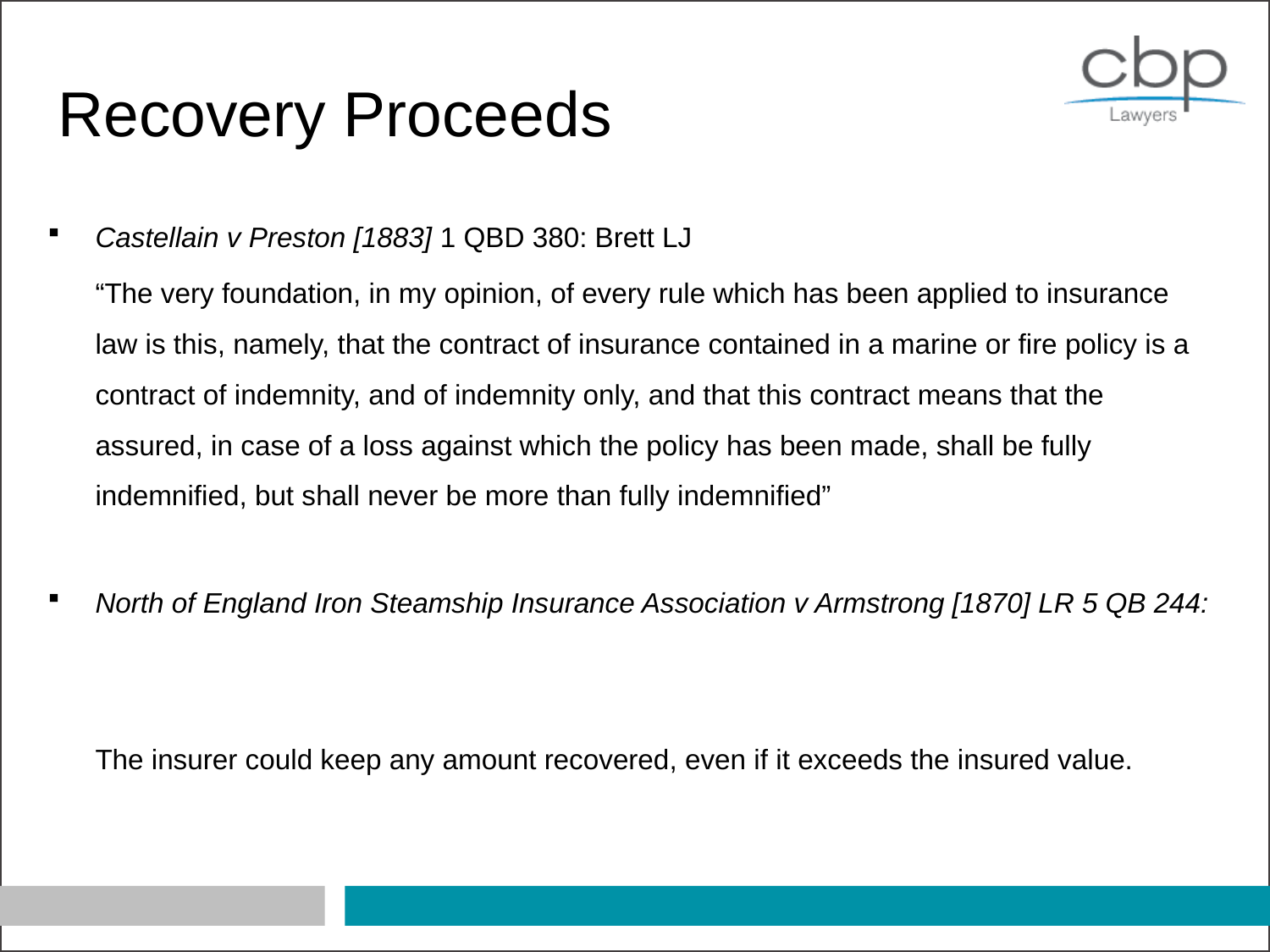

# Recovery Proceeds
Castellain v Preston [1883] 1 QBD 380: Brett LJ
	“The very foundation, in my opinion, of every rule which has been applied to insurance law is this, namely, that the contract of insurance contained in a marine or fire policy is a contract of indemnity, and of indemnity only, and that this contract means that the assured, in case of a loss against which the policy has been made, shall be fully indemnified, but shall never be more than fully indemnified”
North of England Iron Steamship Insurance Association v Armstrong [1870] LR 5 QB 244:
	The insurer could keep any amount recovered, even if it exceeds the insured value.